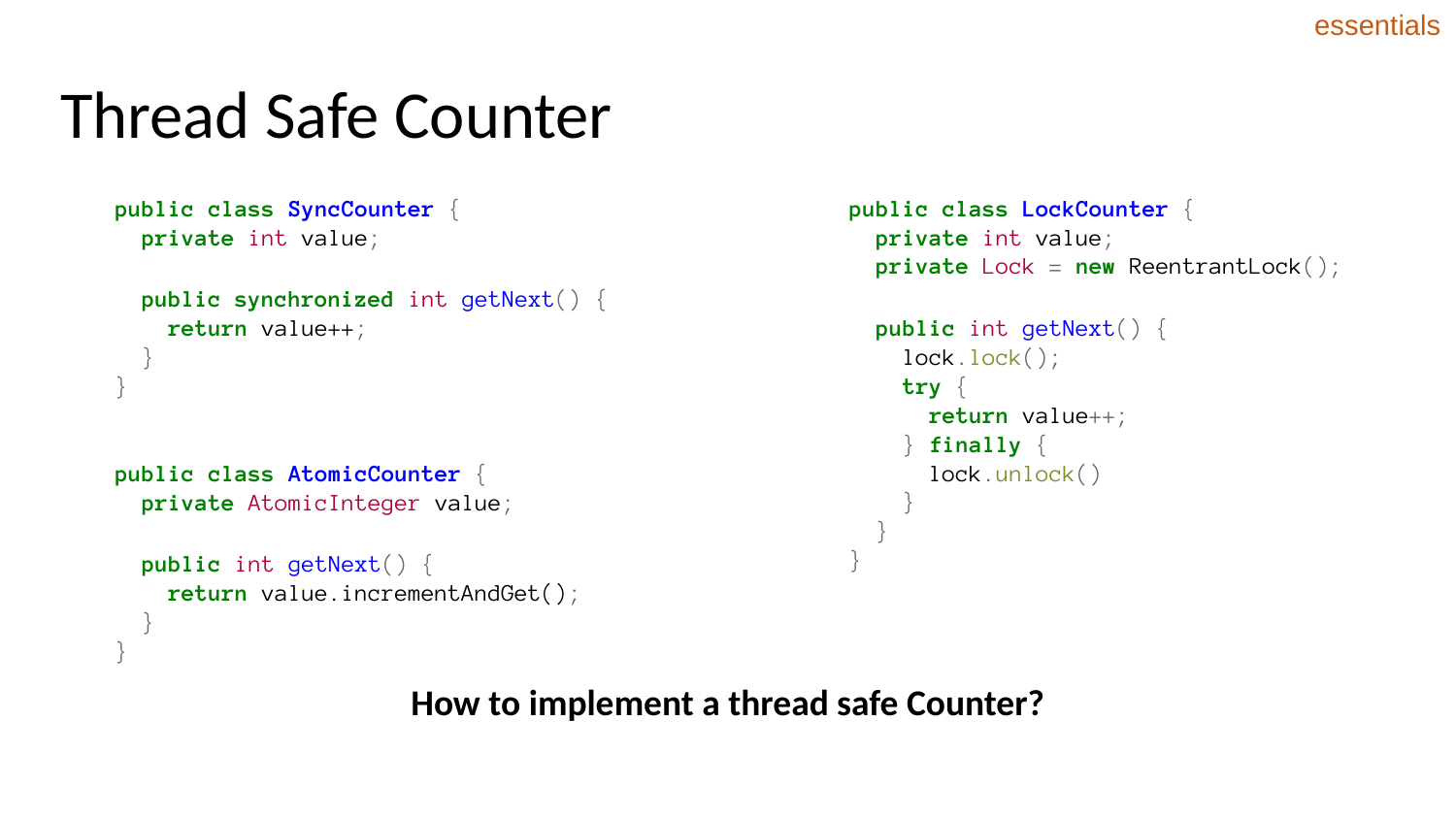

essentials
# Thread Safe Counter
public class SyncCounter {
  private int value;
  public synchronized int getNext() {
    return value++;
  }
}
public class LockCounter {
  private int value;
  private Lock = new ReentrantLock();
  public int getNext() {
    lock.lock();
    try {
      return value++;
    } finally {
      lock.unlock()
    }
  }
}
public class AtomicCounter {
  private AtomicInteger value;
  public int getNext() {
    return value.incrementAndGet();
  }
}
How to implement a thread safe Counter?